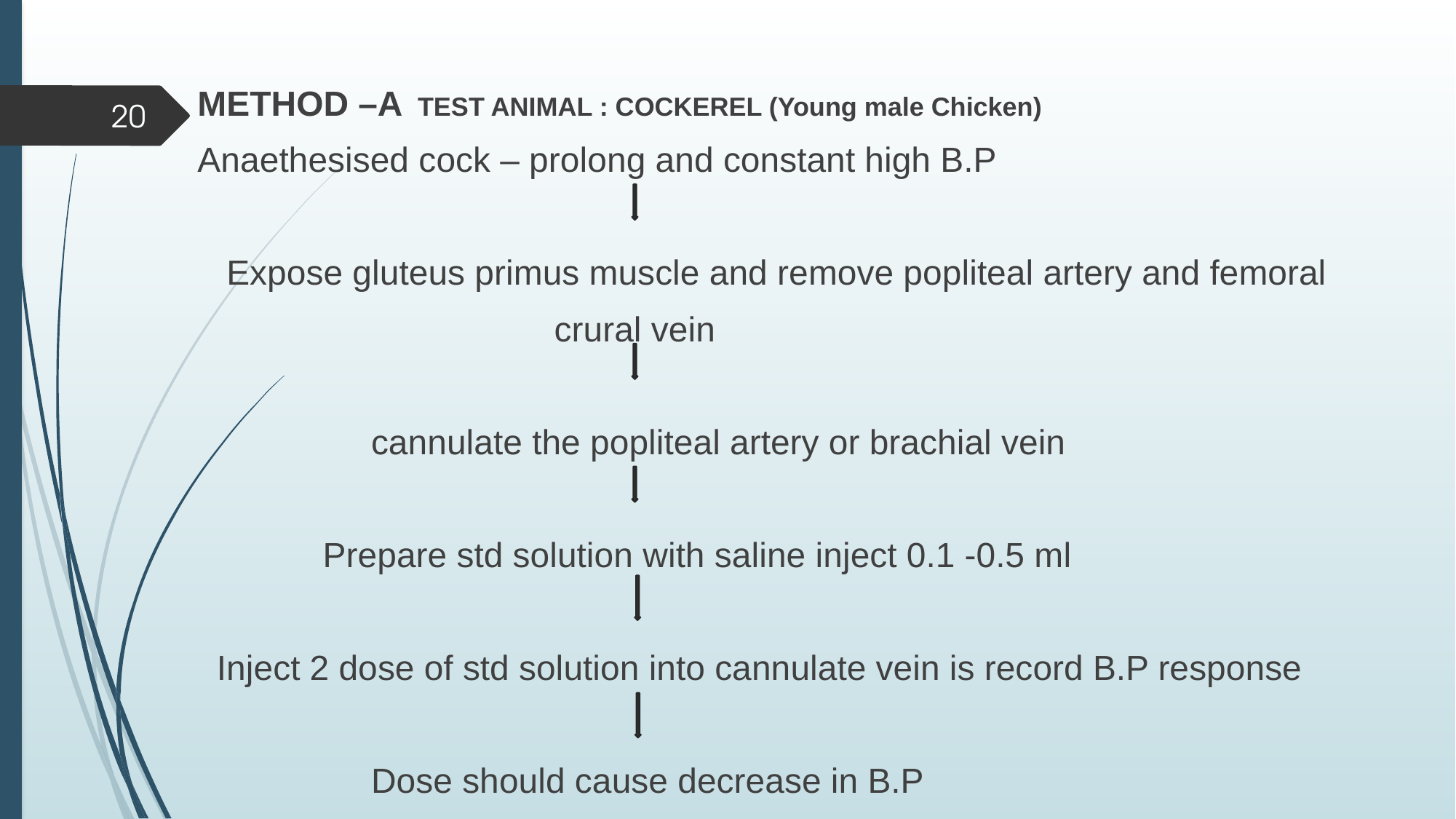

METHOD –A  TEST ANIMAL : COCKEREL (Young male Chicken)
Anaethesised cock – prolong and constant high B.P

   Expose gluteus primus muscle and remove popliteal artery and femoral
                                     crural vein

                  cannulate the popliteal artery or brachial vein

             Prepare std solution with saline inject 0.1 -0.5 ml

  Inject 2 dose of std solution into cannulate vein is record B.P response

                  Dose should cause decrease in B.P

20